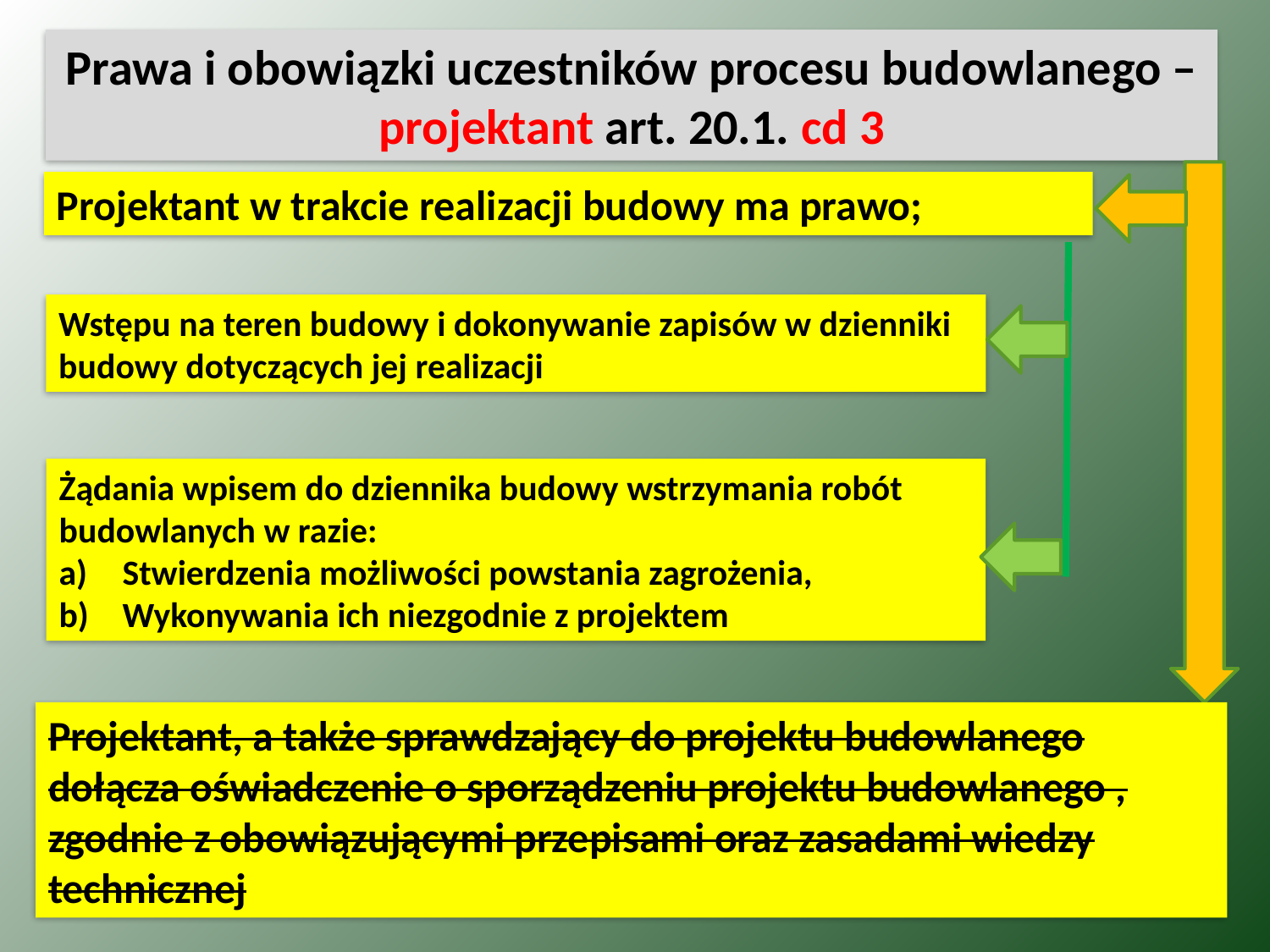

Prawa i obowiązki uczestników procesu budowlanego – projektant art. 20.1. cd 3

Projektant w trakcie realizacji budowy ma prawo;
Wstępu na teren budowy i dokonywanie zapisów w dzienniki budowy dotyczących jej realizacji

Żądania wpisem do dziennika budowy wstrzymania robót budowlanych w razie:
Stwierdzenia możliwości powstania zagrożenia,
Wykonywania ich niezgodnie z projektem

Projektant, a także sprawdzający do projektu budowlanego dołącza oświadczenie o sporządzeniu projektu budowlanego , zgodnie z obowiązującymi przepisami oraz zasadami wiedzy technicznej